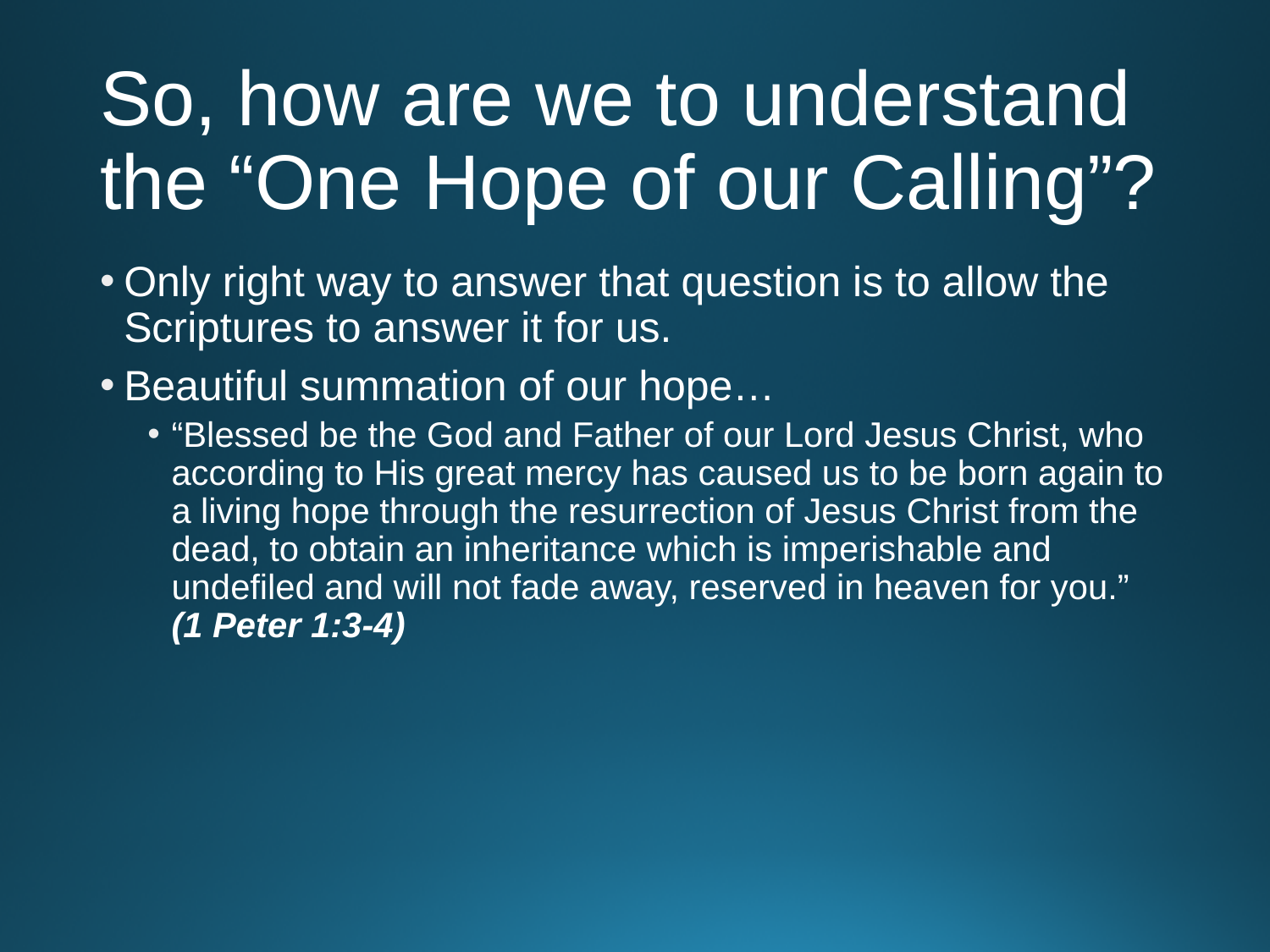

# So, how are we to understand the “One Hope of our Calling”?
Only right way to answer that question is to allow the Scriptures to answer it for us.
Beautiful summation of our hope…
“Blessed be the God and Father of our Lord Jesus Christ, who according to His great mercy has caused us to be born again to a living hope through the resurrection of Jesus Christ from the dead, to obtain an inheritance which is imperishable and undefiled and will not fade away, reserved in heaven for you.”  (1 Peter 1:3-4)